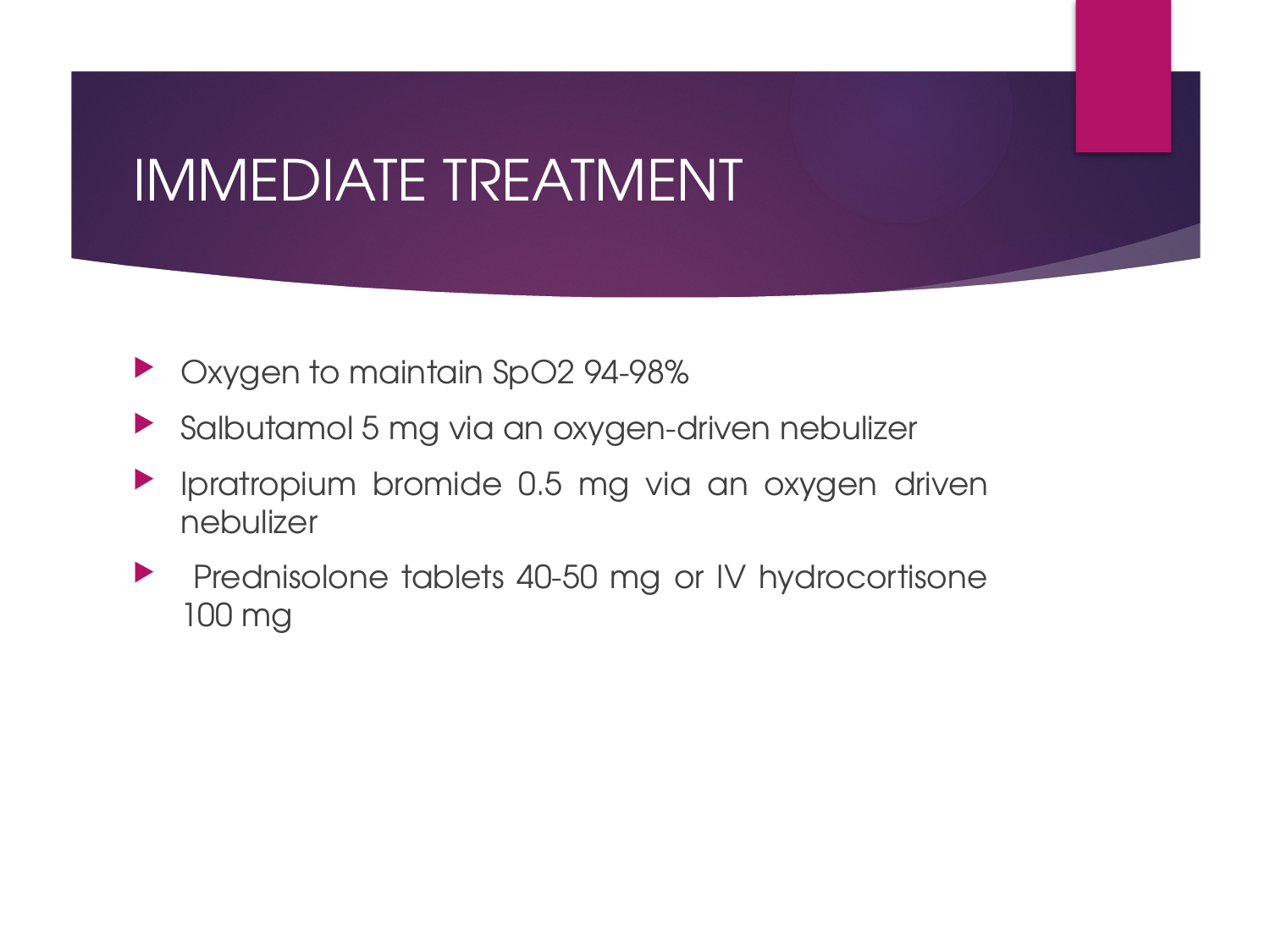

# IMMEDIATE TREATMENT
Oxygen to maintain SpO2 94-98%
Salbutamol 5 mg via an oxygen-driven nebulizer
Ipratropium bromide 0.5 mg via an oxygen driven nebulizer
 Prednisolone tablets 40-50 mg or IV hydrocortisone 100 mg